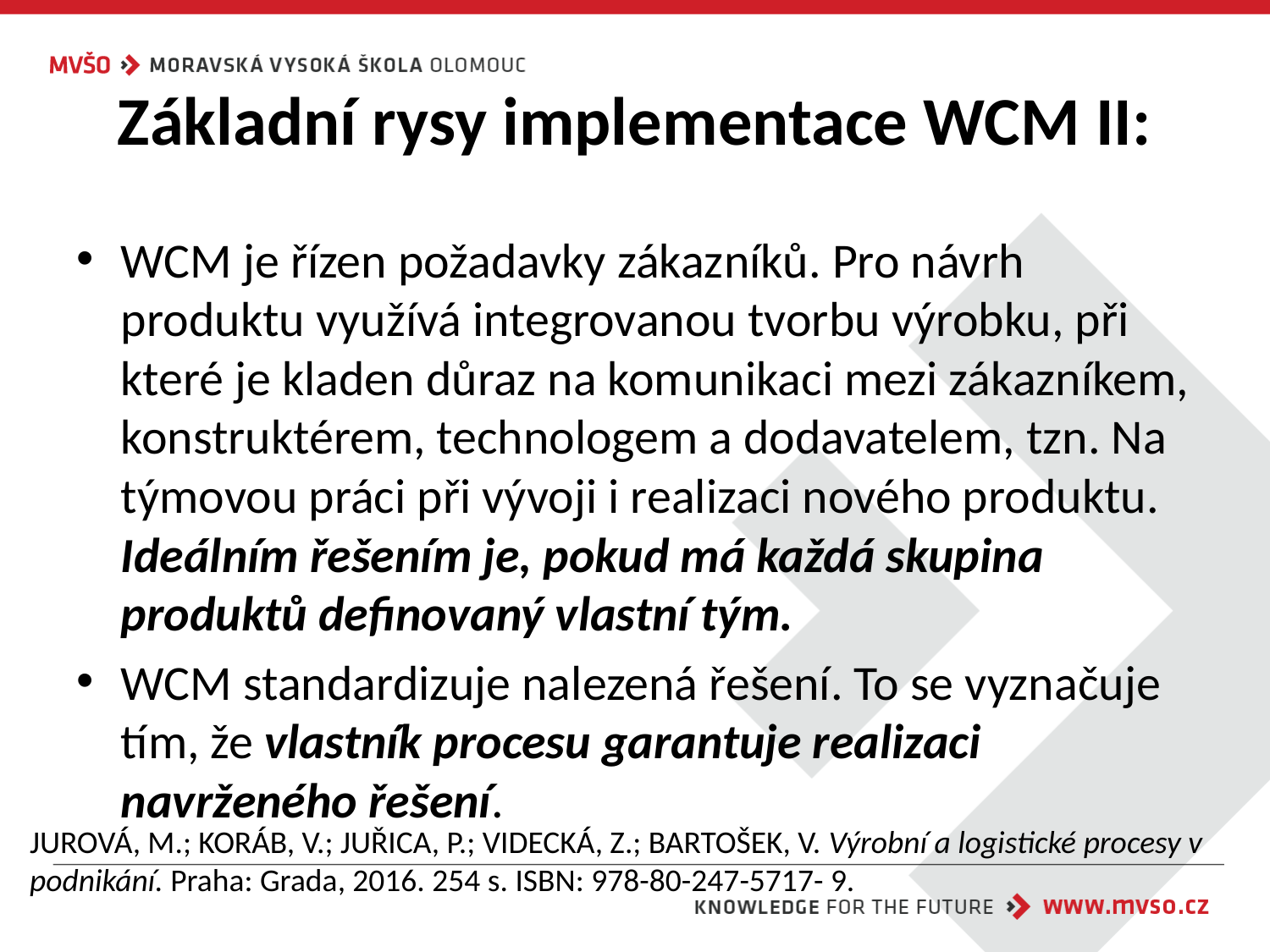

# Základní rysy implementace WCM II:
WCM je řízen požadavky zákazníků. Pro návrh produktu využívá integrovanou tvorbu výrobku, při které je kladen důraz na komunikaci mezi zákazníkem, konstruktérem, technologem a dodavatelem, tzn. Na týmovou práci při vývoji i realizaci nového produktu. Ideálním řešením je, pokud má každá skupina produktů definovaný vlastní tým.
WCM standardizuje nalezená řešení. To se vyznačuje tím, že vlastník procesu garantuje realizaci navrženého řešení.

JUROVÁ, M.; KORÁB, V.; JUŘICA, P.; VIDECKÁ, Z.; BARTOŠEK, V. Výrobní a logistické procesy v podnikání. Praha: Grada, 2016. 254 s. ISBN: 978-80-247-5717- 9.